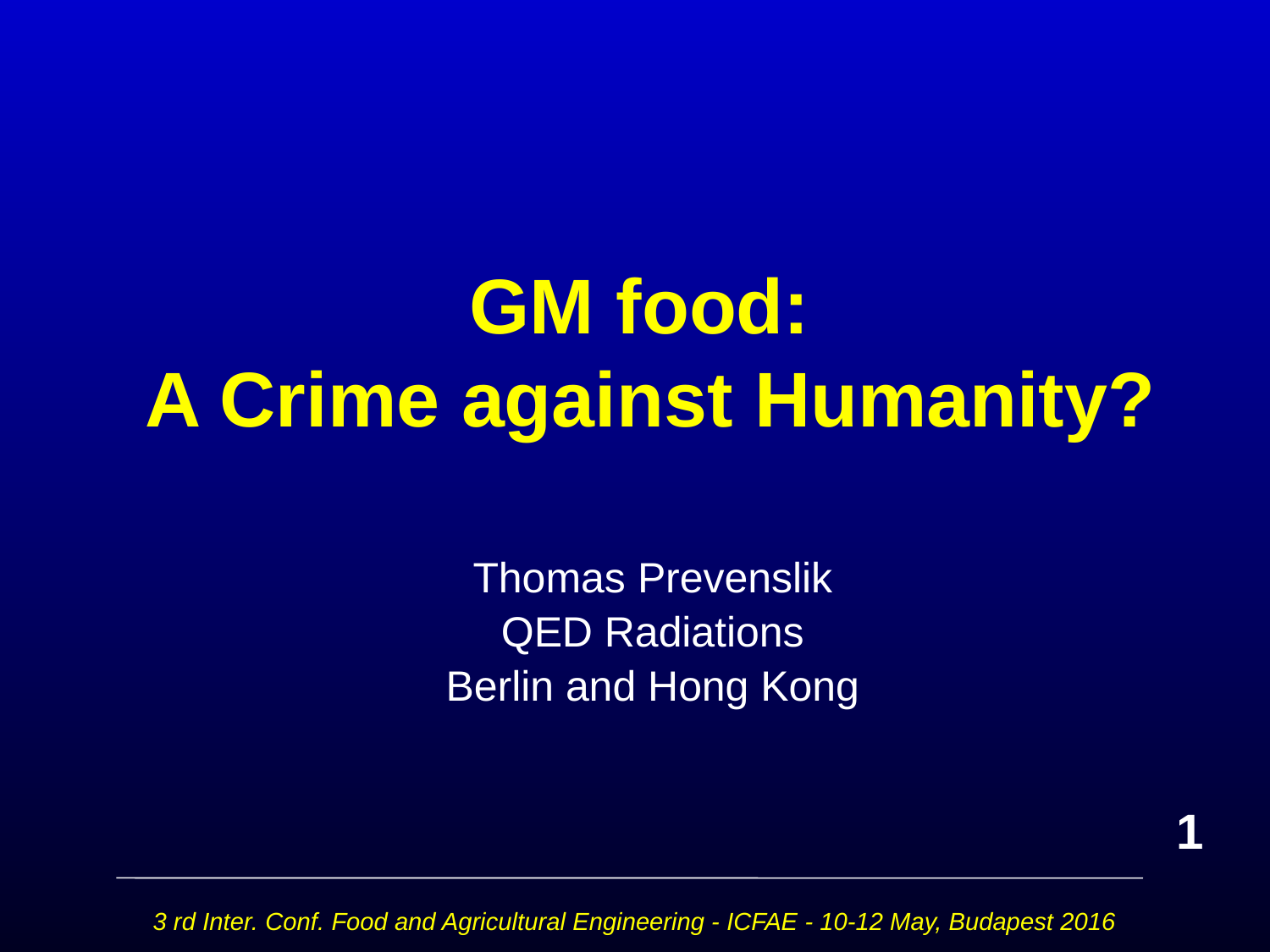

# GM food: A Crime against Humanity?
Thomas Prevenslik
QED Radiations
Berlin and Hong Kong
1
3 rd Inter. Conf. Food and Agricultural Engineering - ICFAE - 10-12 May, Budapest 2016